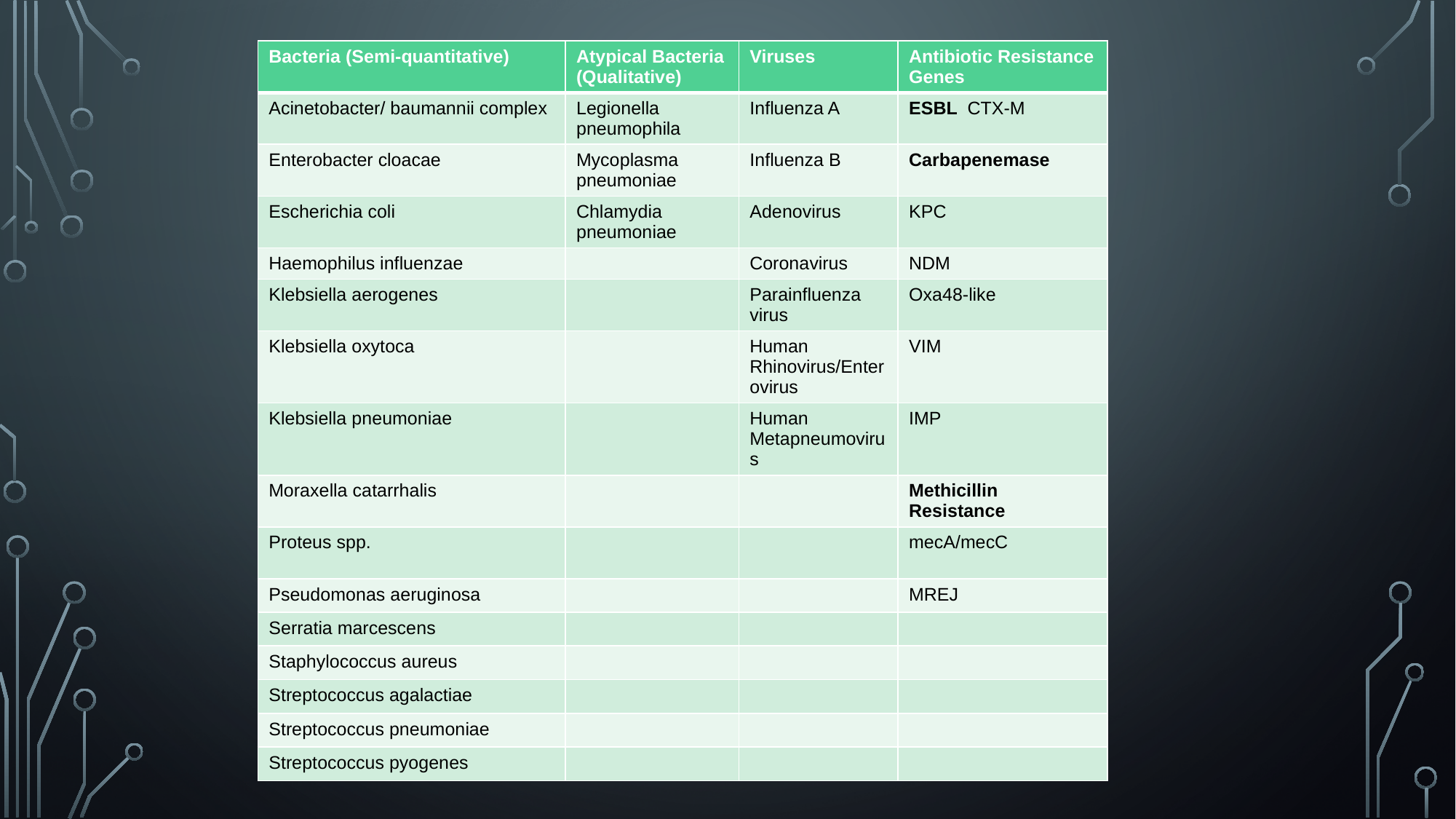

| Bacteria (Semi-quantitative) | Atypical Bacteria (Qualitative) | Viruses | Antibiotic Resistance Genes |
| --- | --- | --- | --- |
| Acinetobacter/ baumannii complex | Legionella pneumophila | Influenza A | ESBL CTX-M |
| Enterobacter cloacae | Mycoplasma pneumoniae | Influenza B | Carbapenemase |
| Escherichia coli | Chlamydia pneumoniae | Adenovirus | KPC |
| Haemophilus influenzae |  | Coronavirus | NDM |
| Klebsiella aerogenes |  | Parainfluenza virus | Oxa48-like |
| Klebsiella oxytoca |  | Human Rhinovirus/Enterovirus | VIM |
| Klebsiella pneumoniae |  | Human Metapneumovirus | IMP |
| Moraxella catarrhalis |  |  | Methicillin Resistance |
| Proteus spp. |  |  | mecA/mecC |
| Pseudomonas aeruginosa |  |  | MREJ |
| Serratia marcescens |  |  |  |
| Staphylococcus aureus |  |  |  |
| Streptococcus agalactiae |  |  |  |
| Streptococcus pneumoniae |  |  |  |
| Streptococcus pyogenes |  |  |  |